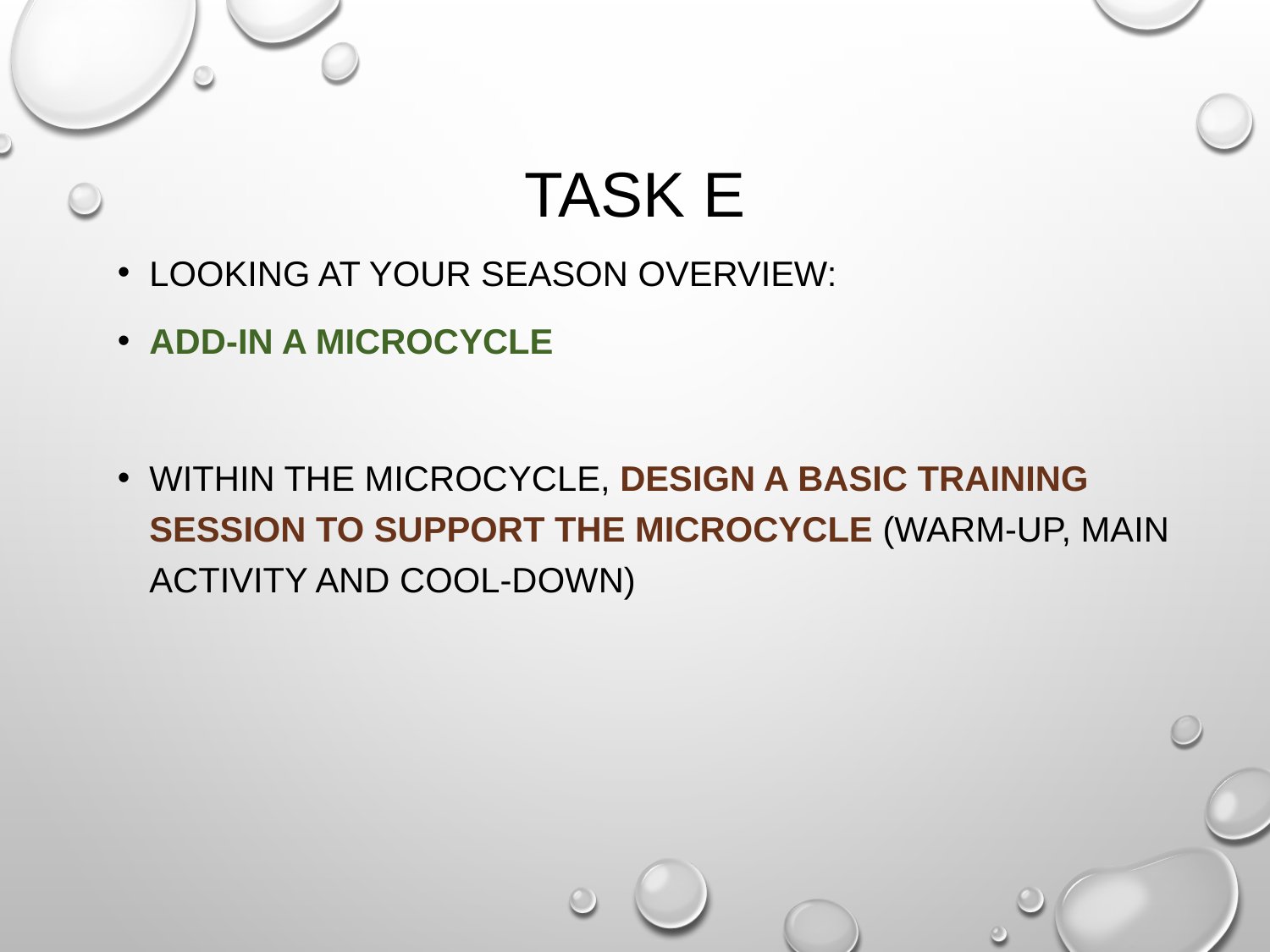

# Task e
Looking at your season overview:
Add-in a microcycle

Within the microcycle, design a basic training session to support the microcycle (warm-up, main activity and cool-down)